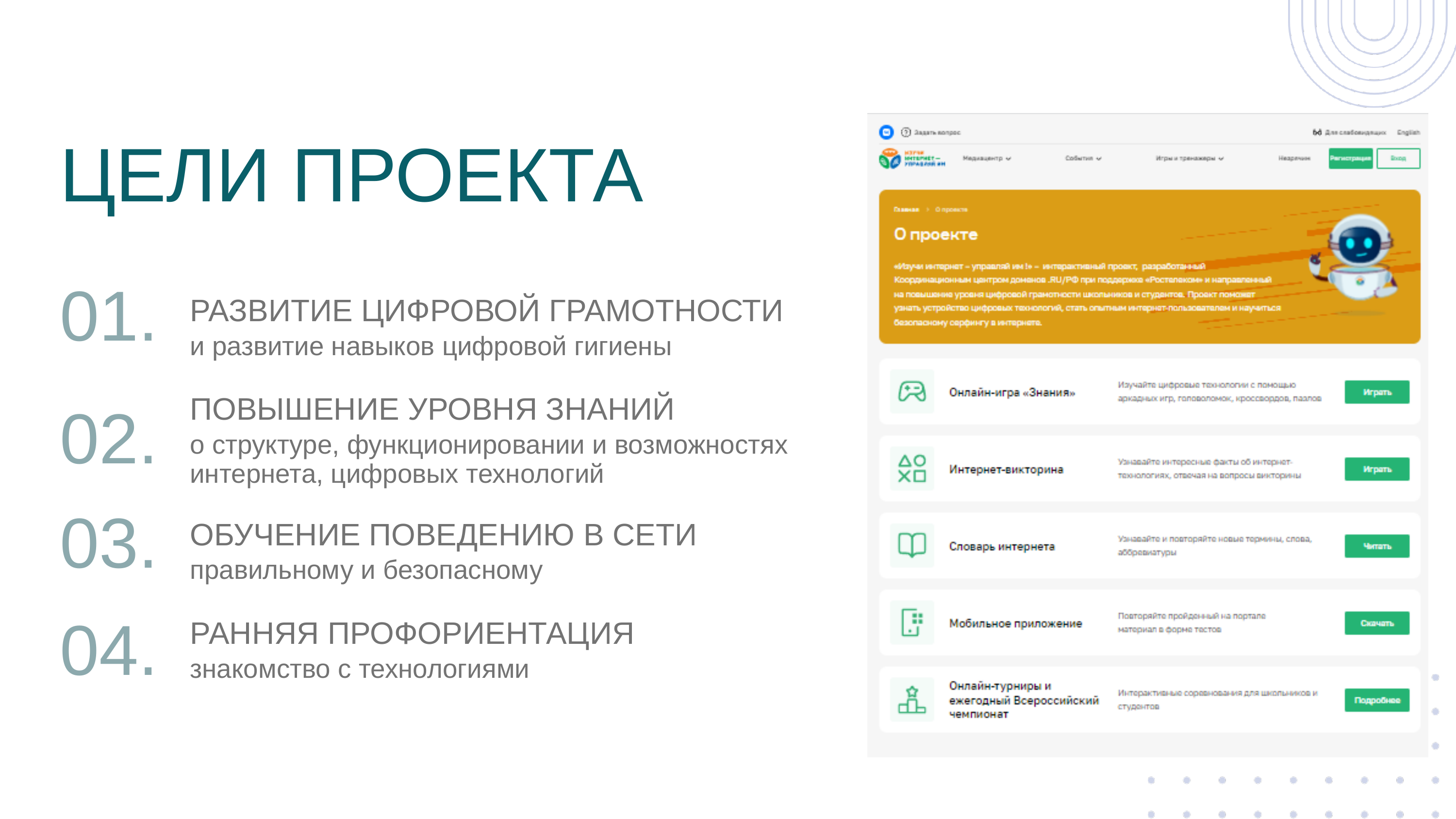

ЦЕЛИ ПРОЕКТА
01.
РАЗВИТИЕ ЦИФРОВОЙ ГРАМОТНОСТИ
и развитие навыков цифровой гигиены
ПОВЫШЕНИЕ УРОВНЯ ЗНАНИЙ
02.
о структуре, функционировании и возможностях интернета, цифровых технологий
03.
ОБУЧЕНИЕ ПОВЕДЕНИЮ В СЕТИ
правильному и безопасному
04.
РАННЯЯ ПРОФОРИЕНТАЦИЯ
знакомство с технологиями